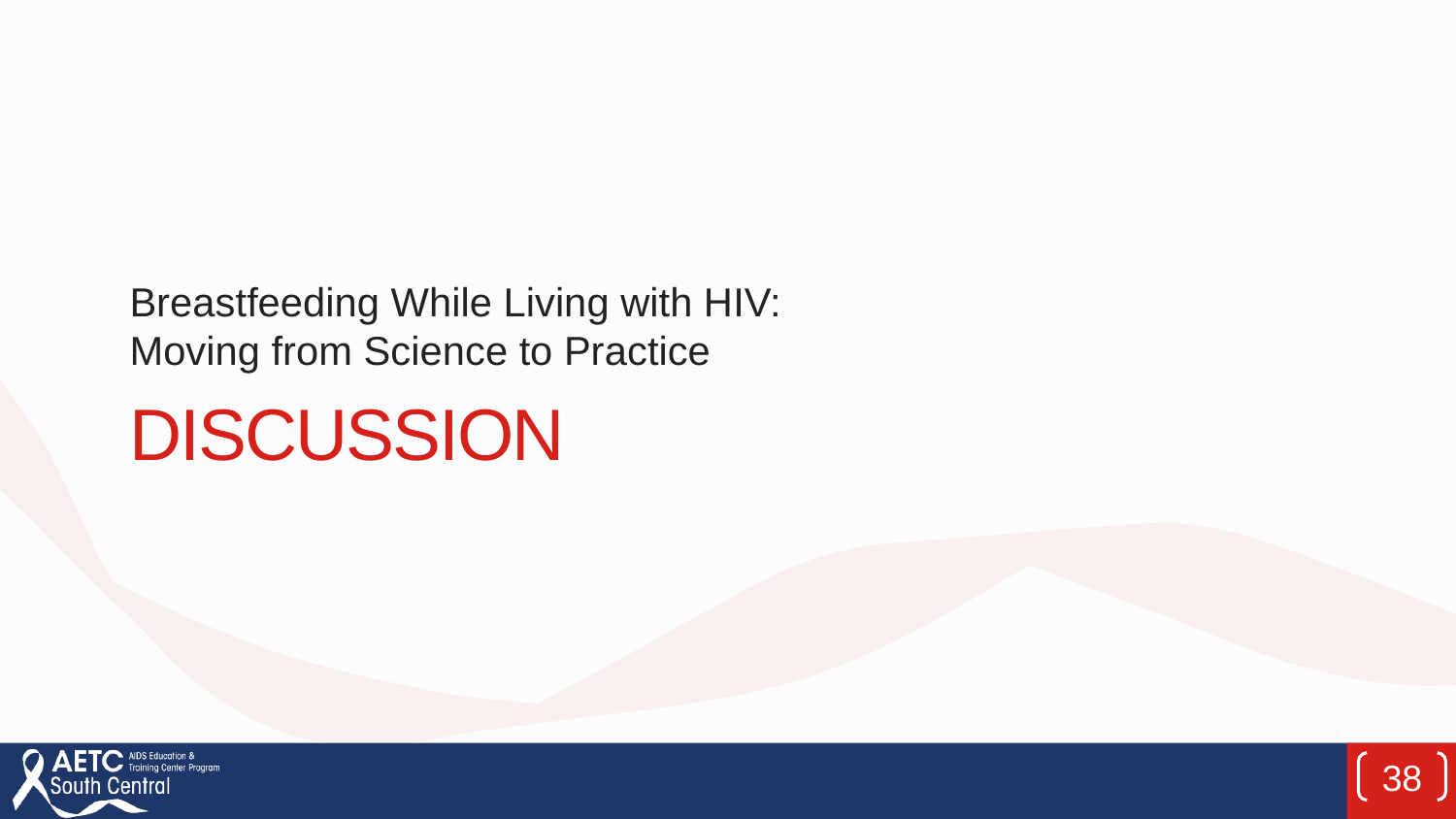

Breastfeeding While Living with HIV:
Moving from Science to Practice
# Discussion
38